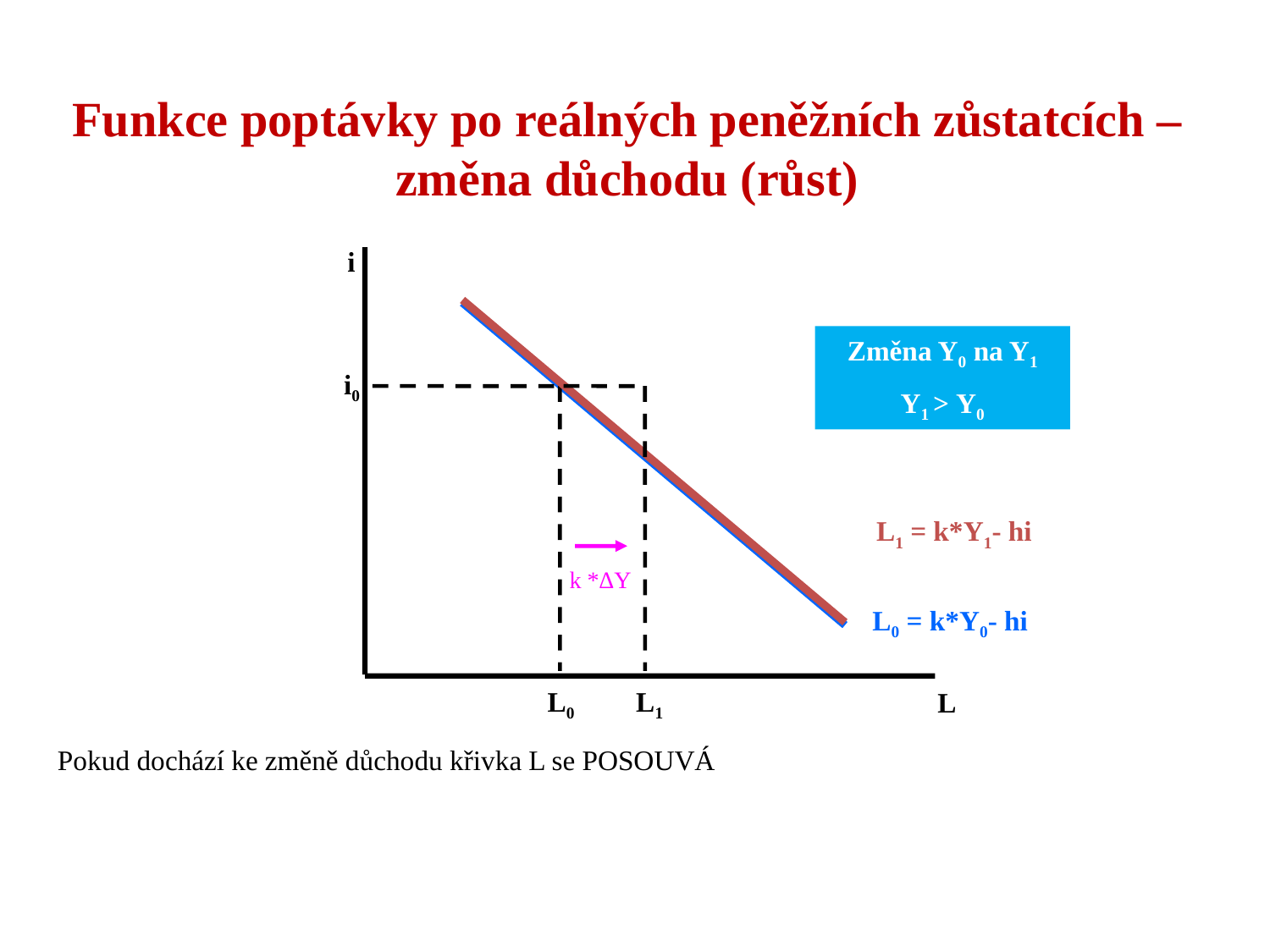

# Funkce poptávky po reálných peněžních zůstatcích – změna důchodu (růst)
i

Změna Y0 na Y1
Y1 > Y0
i0

L1 = k*Y1- hi

  k *ΔY
L0 = k*Y0- hi

L1
L0
L
Pokud dochází ke změně důchodu křivka L se POSOUVÁ